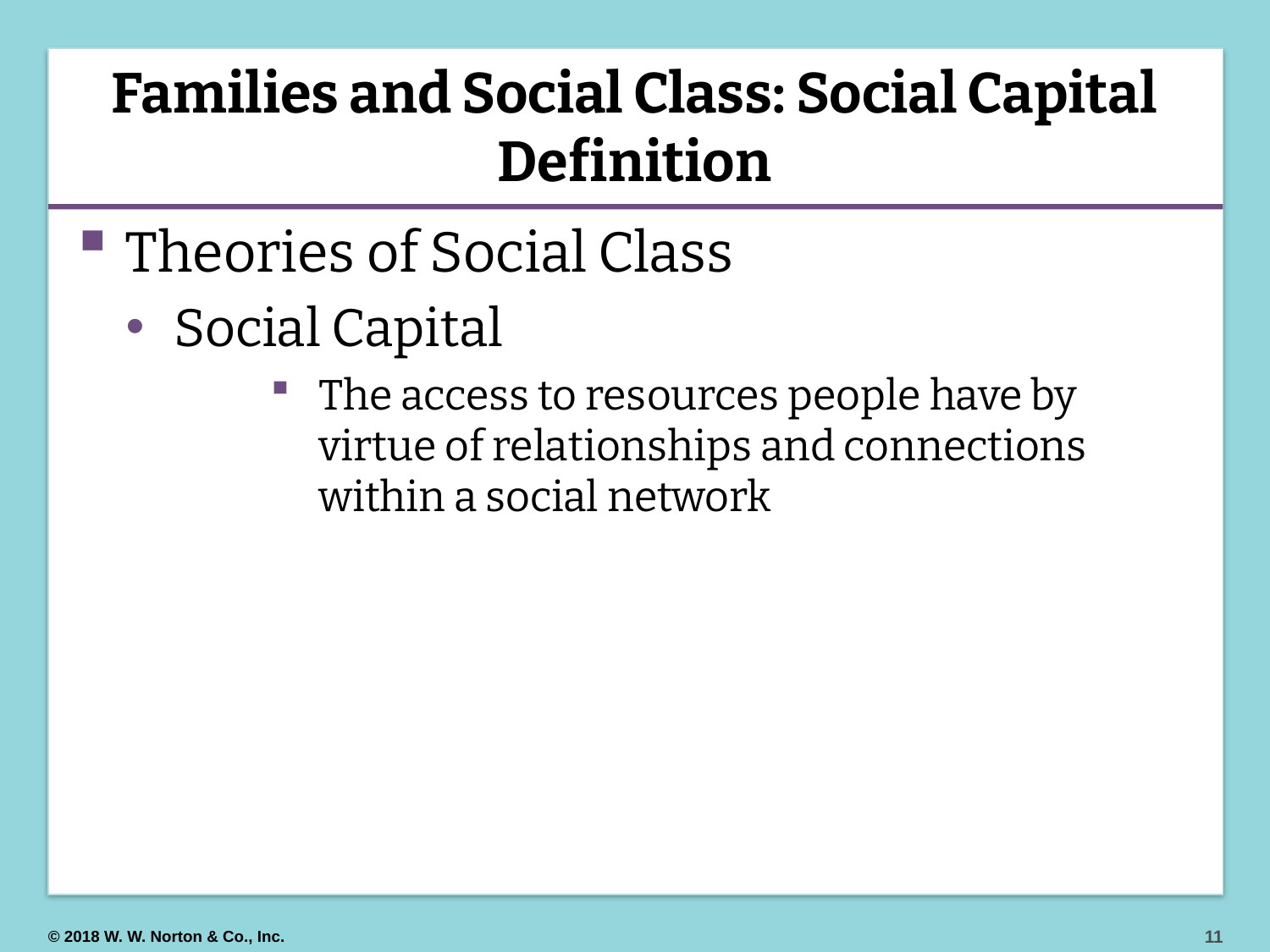

# Families and Social Class: Social Capital Definition
Theories of Social Class
Social Capital
The access to resources people have by virtue of relationships and connections within a social network